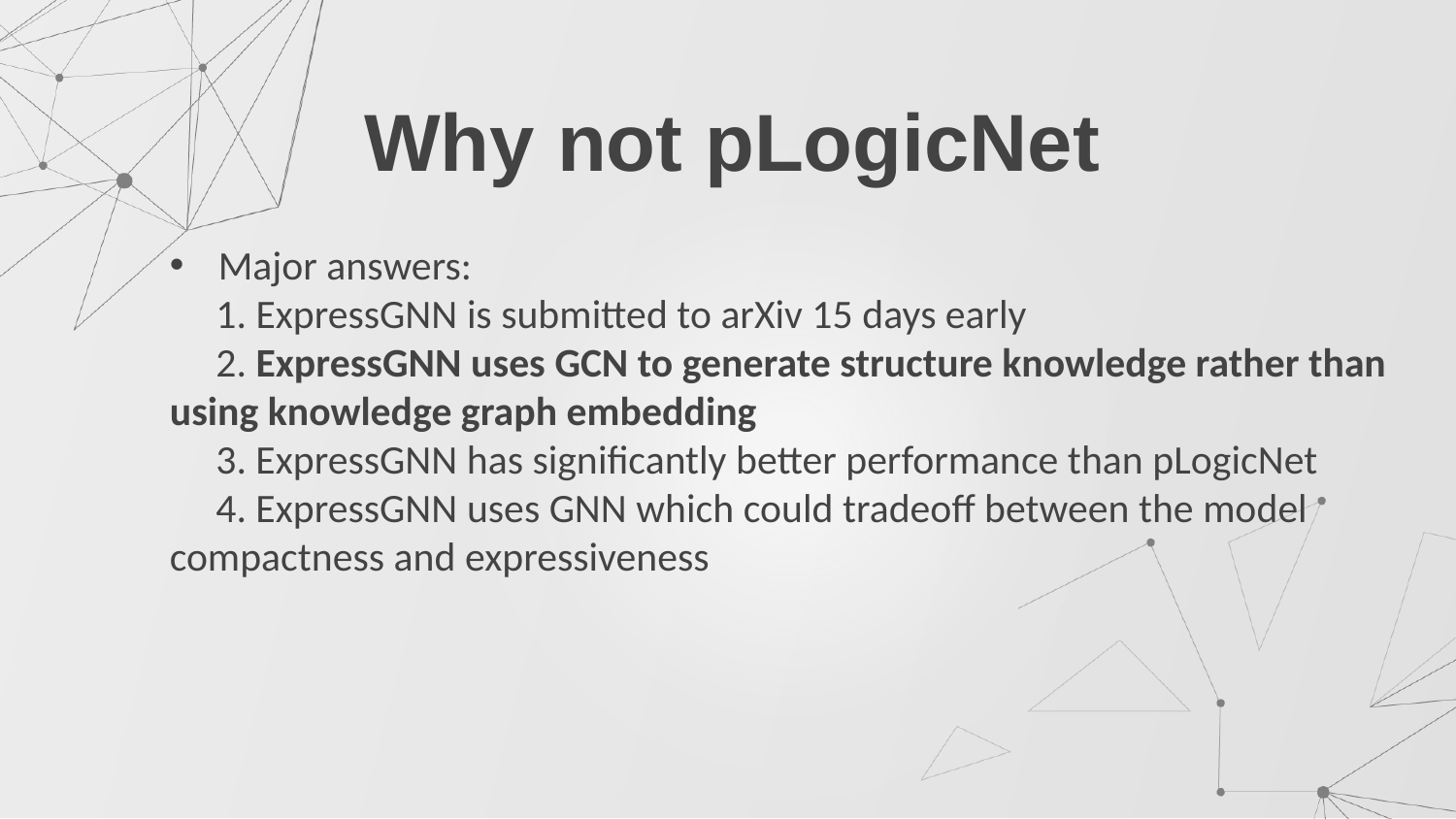

Why not pLogicNet
Major answers:
     1. ExpressGNN is submitted to arXiv 15 days early
     2. ExpressGNN uses GCN to generate structure knowledge rather than using knowledge graph embedding
     3. ExpressGNN has significantly better performance than pLogicNet
     4. ExpressGNN uses GNN which could tradeoff between the model compactness and expressiveness